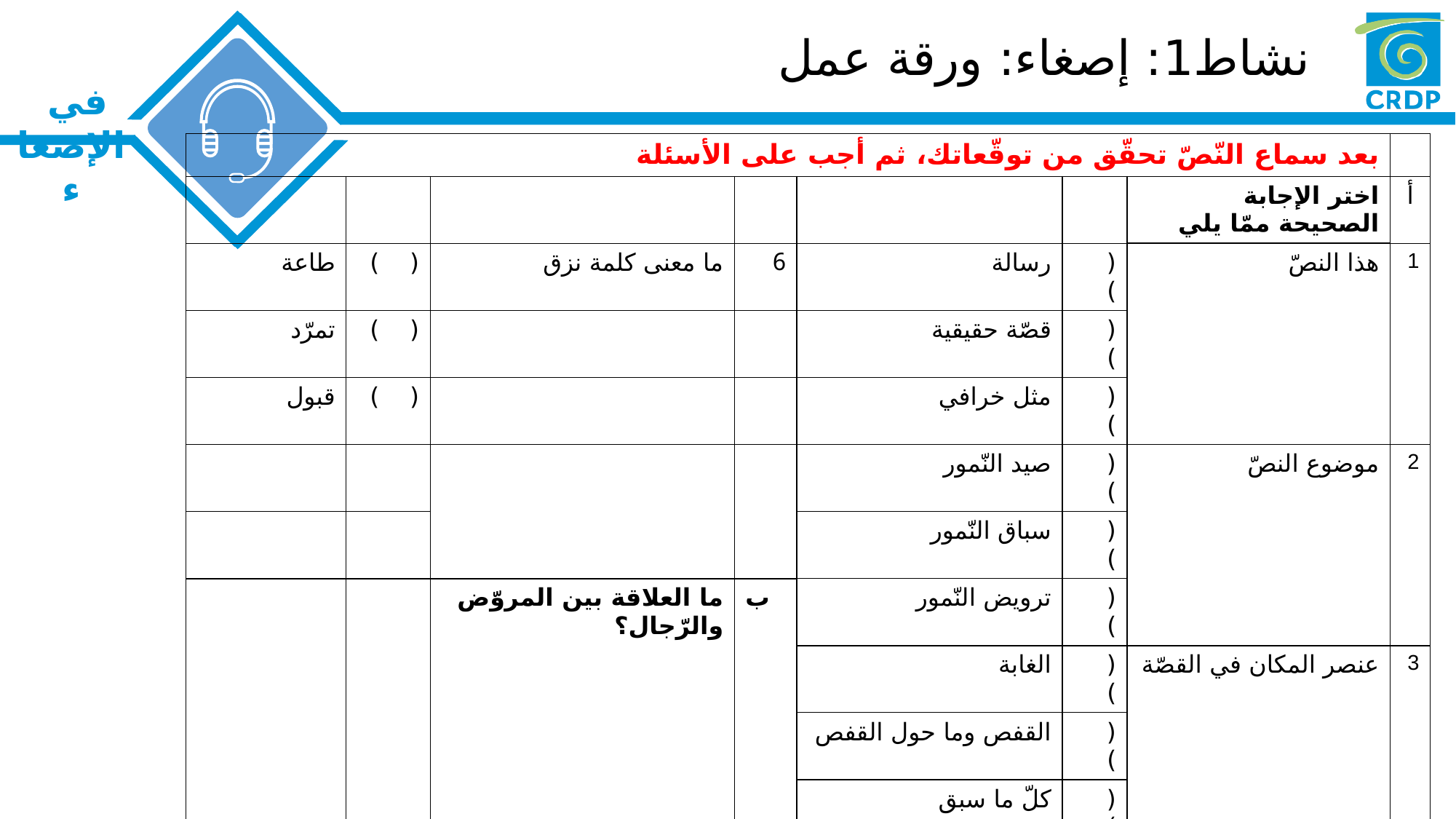

# نشاط1: إصغاء: ورقة عمل
| بعد سماع النّصّ تحقّق من توقّعاتك، ثم أجب على الأسئلة |  |  |  |  |  |  |  |
| --- | --- | --- | --- | --- | --- | --- | --- |
|  |  |  |  |  |  | اختر الإجابة الصحيحة ممّا يلي | أ |
| طاعة | ( ) | ما معنى كلمة نزق | 6 | رسالة | ( ) | هذا النصّ | 1 |
| تمرّد | ( ) |  |  | قصّة حقيقية | ( ) |  |  |
| قبول | ( ) |  |  | مثل خرافي | ( ) |  |  |
|  |  |  |  | صيد النّمور | ( ) | موضوع النصّ | 2 |
|  |  |  |  | سباق النّمور | ( ) |  |  |
|  |  | ما العلاقة بين المروّض والرّجال؟ | ب | ترويض النّمور | ( ) |  |  |
|  |  |  |  | الغابة | ( ) | عنصر المكان في القصّة | 3 |
|  |  |  |  | القفص وما حول القفص | ( ) |  |  |
|  |  |  |  | كلّ ما سبق | ( ) |  |  |
|  |  |  |  | مجموعة رجال | ( ) | شخصيّات القصّة | 4 |
|  |  | إلامَ انتهى نزق النّمر وما السّبب؟ | ت | مجموعة رجال ومروّض | ( ) |  |  |
|  |  |  |  | نمر ومجموعة رجال منهم مروّض | ( ) |  |  |
|  |  |  |  | رأس الخصم | ( ) | اعتبر المروض أن هدفه | 5 |
|  |  |  |  | قلب الخصم | ( ) |  |  |
|  |  |  |  | معدة الخصم | ( ) |  |  |